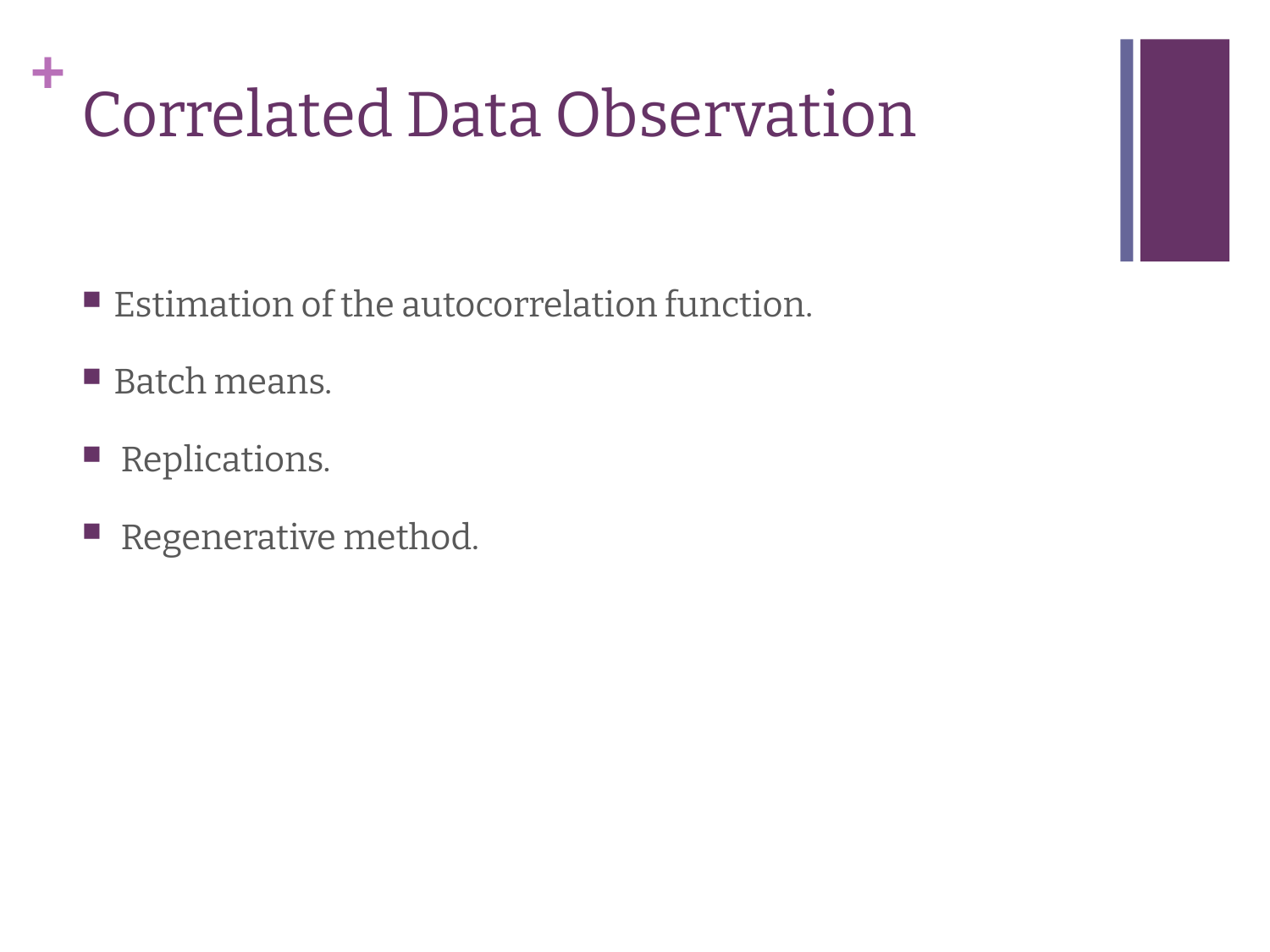

# Correlated Data Observation
Estimation of the autocorrelation function.
Batch means.
 Replications.
 Regenerative method.